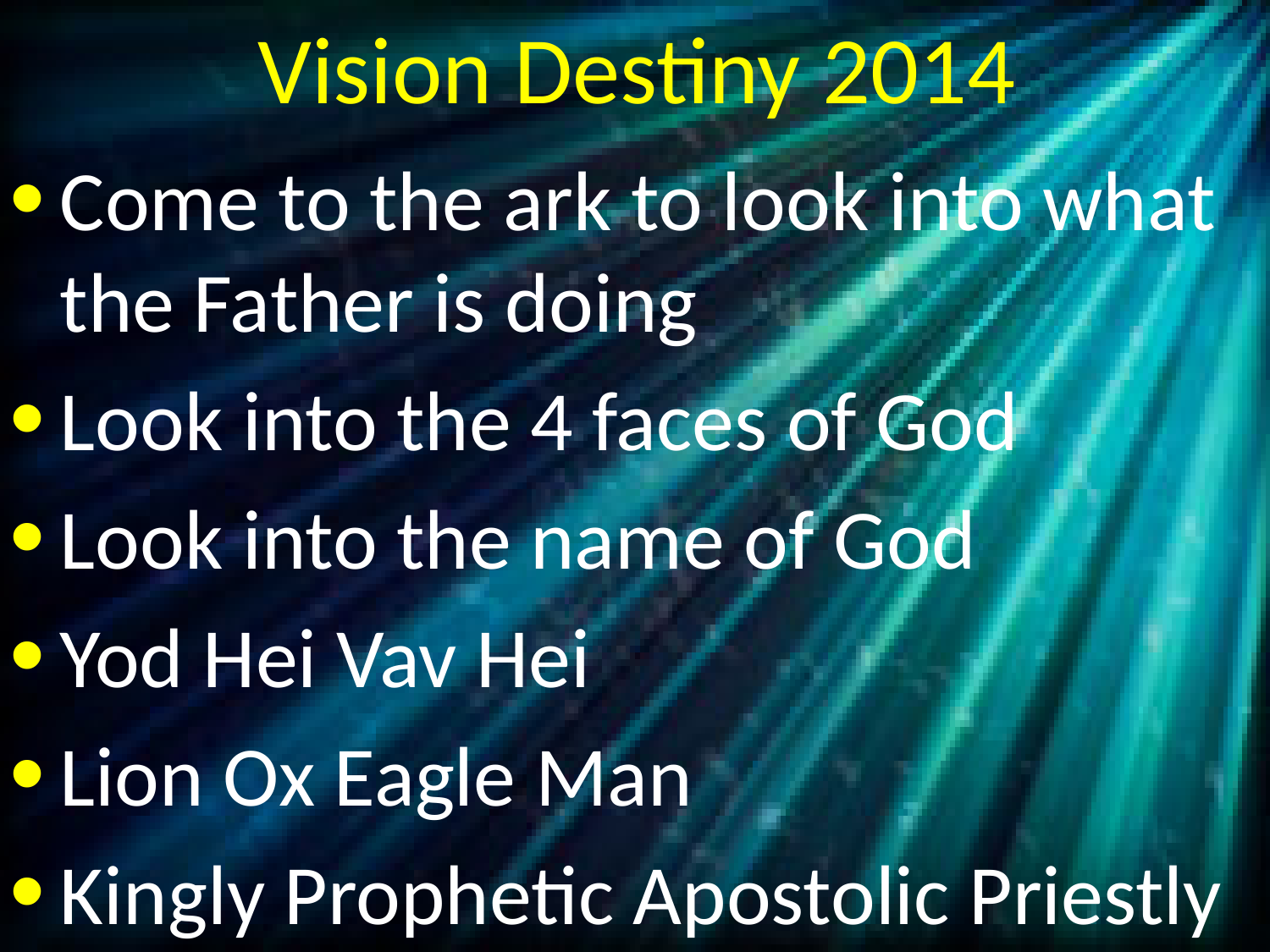

# Vision Destiny 2014
Come to the ark to look into what the Father is doing
Look into the 4 faces of God
Look into the name of God
Yod Hei Vav Hei
Lion Ox Eagle Man
Kingly Prophetic Apostolic Priestly